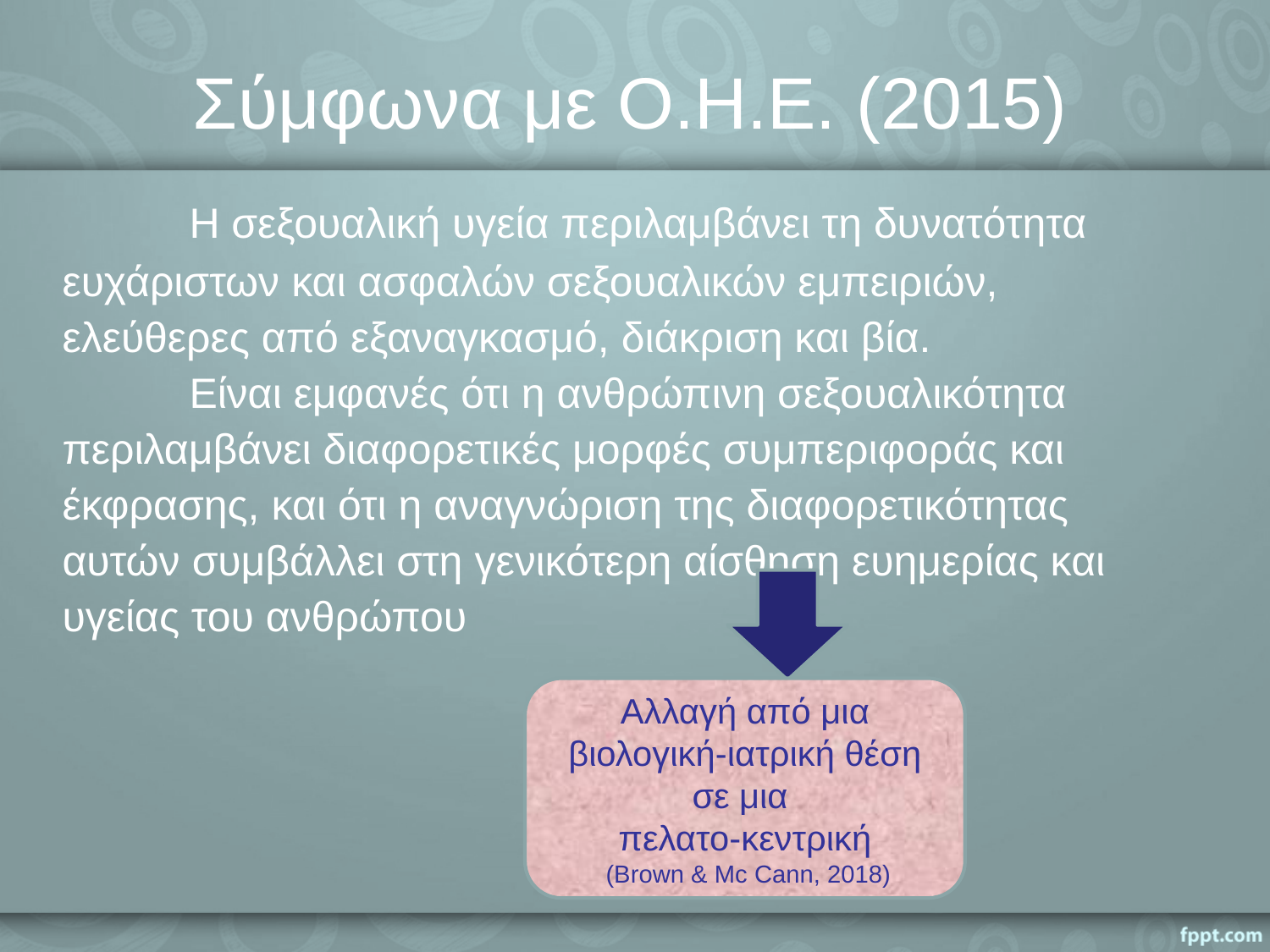

# Σύμφωνα με O.H.E. (2015)
	Η σεξουαλική υγεία περιλαμβάνει τη δυνατότητα ευχάριστων και ασφαλών σεξουαλικών εμπειριών, ελεύθερες από εξαναγκασμό, διάκριση και βία.
 	Είναι εμφανές ότι η ανθρώπινη σεξουαλικότητα περιλαμβάνει διαφορετικές μορφές συμπεριφοράς και έκφρασης, και ότι η αναγνώριση της διαφορετικότητας αυτών συμβάλλει στη γενικότερη αίσθηση ευημερίας και υγείας του ανθρώπου

Αλλαγή από μια βιολογική-ιατρική θέση σε μια
πελατο-κεντρική
 (Brown & Mc Cann, 2018)